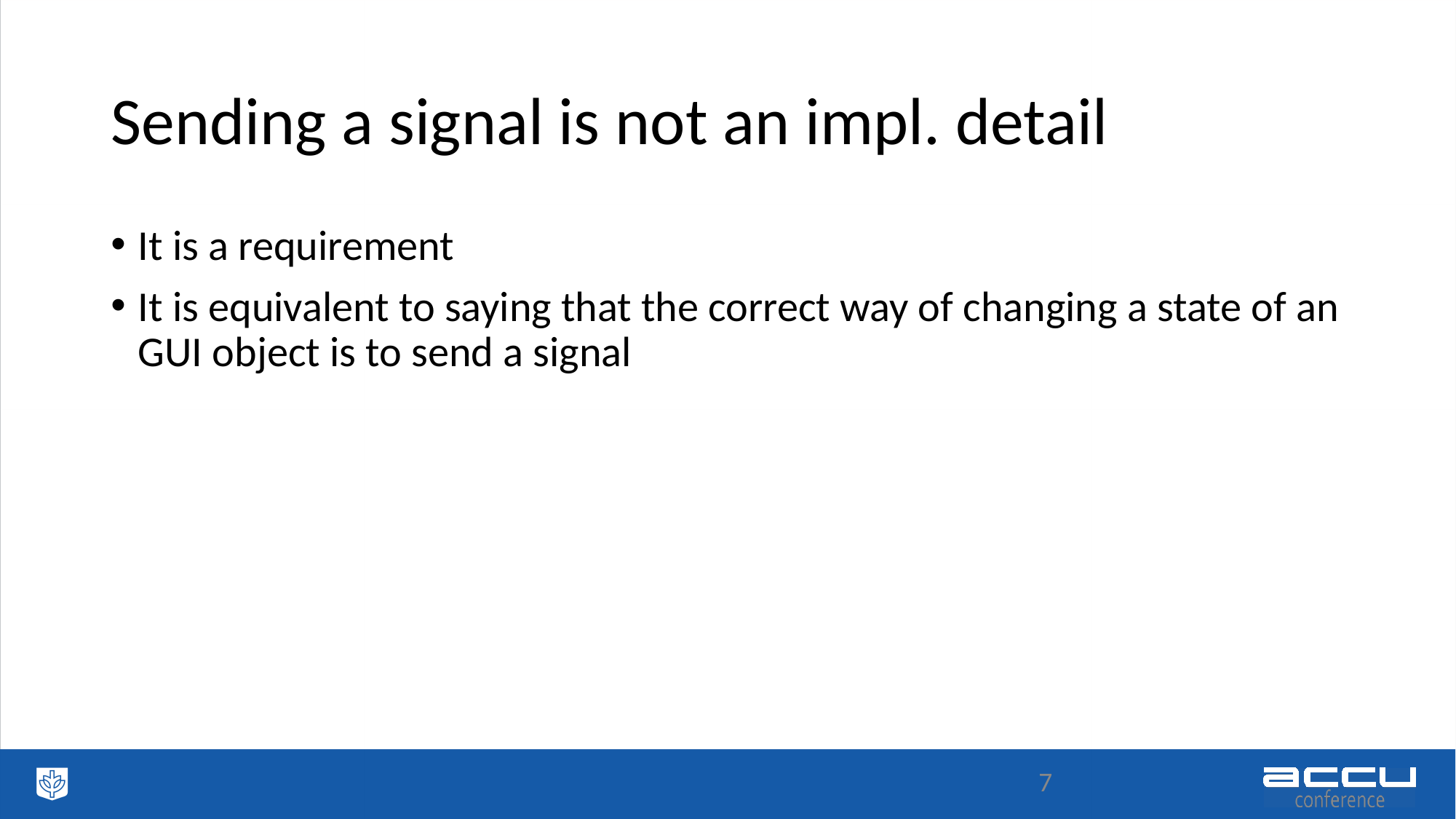

# Sending a signal is not an impl. detail
It is a requirement
It is equivalent to saying that the correct way of changing a state of an GUI object is to send a signal
7